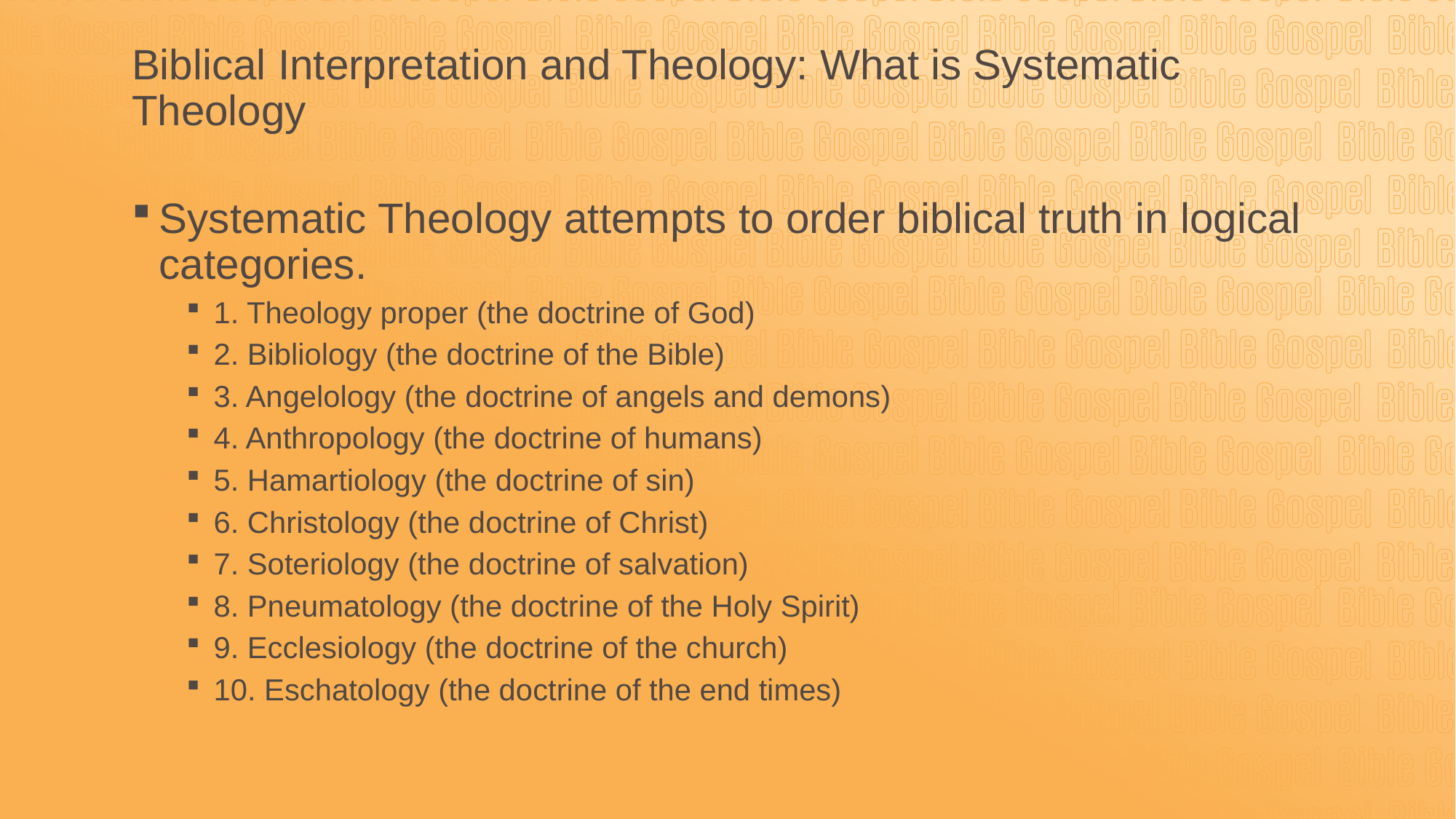

# Biblical Interpretation and Theology: What is Systematic Theology
Systematic Theology attempts to order biblical truth in logical categories.
1. Theology proper (the doctrine of God)
2. Bibliology (the doctrine of the Bible)
3. Angelology (the doctrine of angels and demons)
4. Anthropology (the doctrine of humans)
5. Hamartiology (the doctrine of sin)
6. Christology (the doctrine of Christ)
7. Soteriology (the doctrine of salvation)
8. Pneumatology (the doctrine of the Holy Spirit)
9. Ecclesiology (the doctrine of the church)
10. Eschatology (the doctrine of the end times)